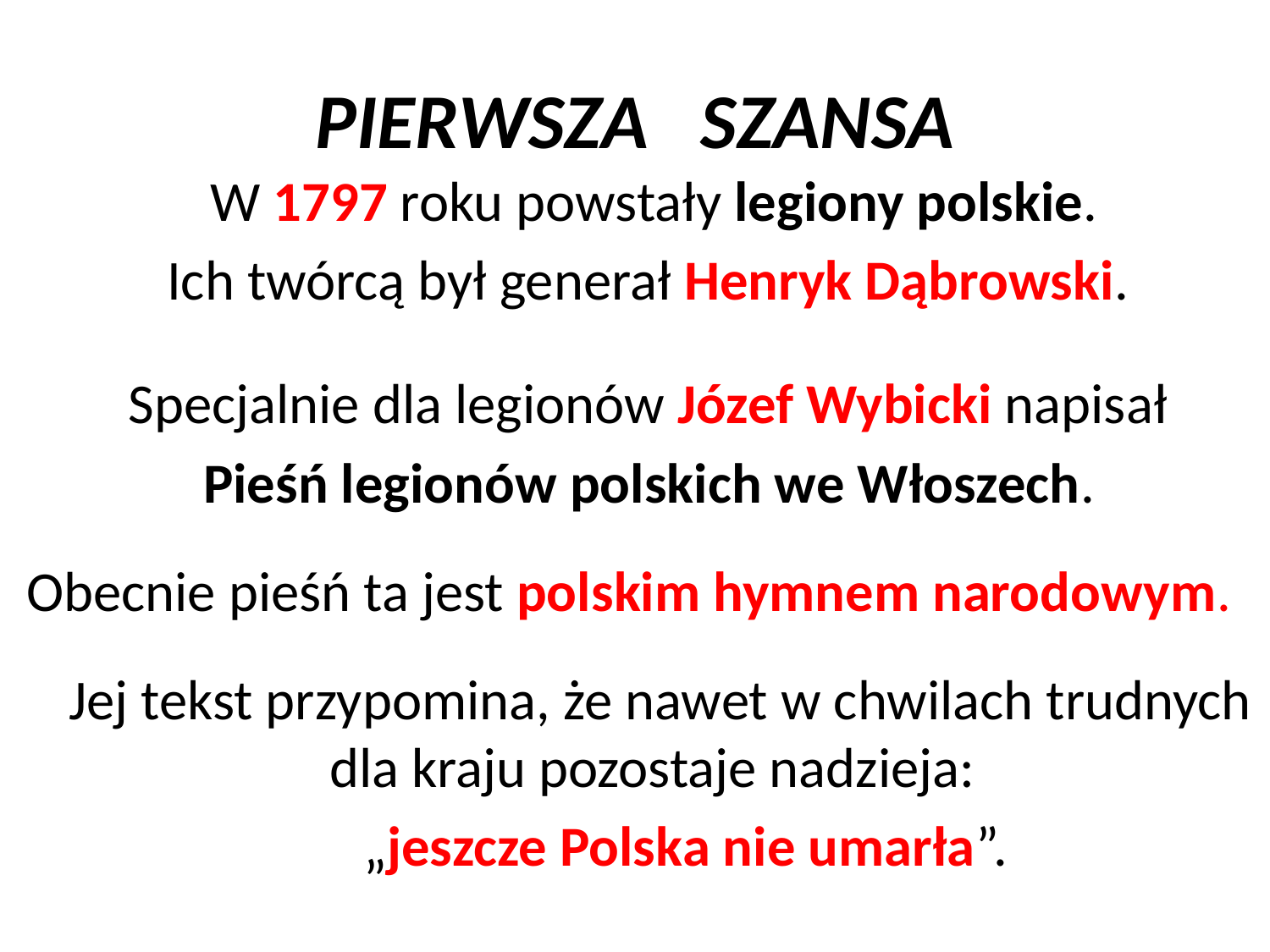

# PIERWSZA   SZANSA
   W 1797 roku powstały legiony polskie.
   Ich twórcą był generał Henryk Dąbrowski.

   Specjalnie dla legionów Józef Wybicki napisał
               Pieśń legionów polskich we Włoszech.

Obecnie pieśń ta jest polskim hymnem narodowym.

    Jej tekst przypomina, że nawet w chwilach trudnych dla kraju pozostaje nadzieja:
        „jeszcze Polska nie umarła”.